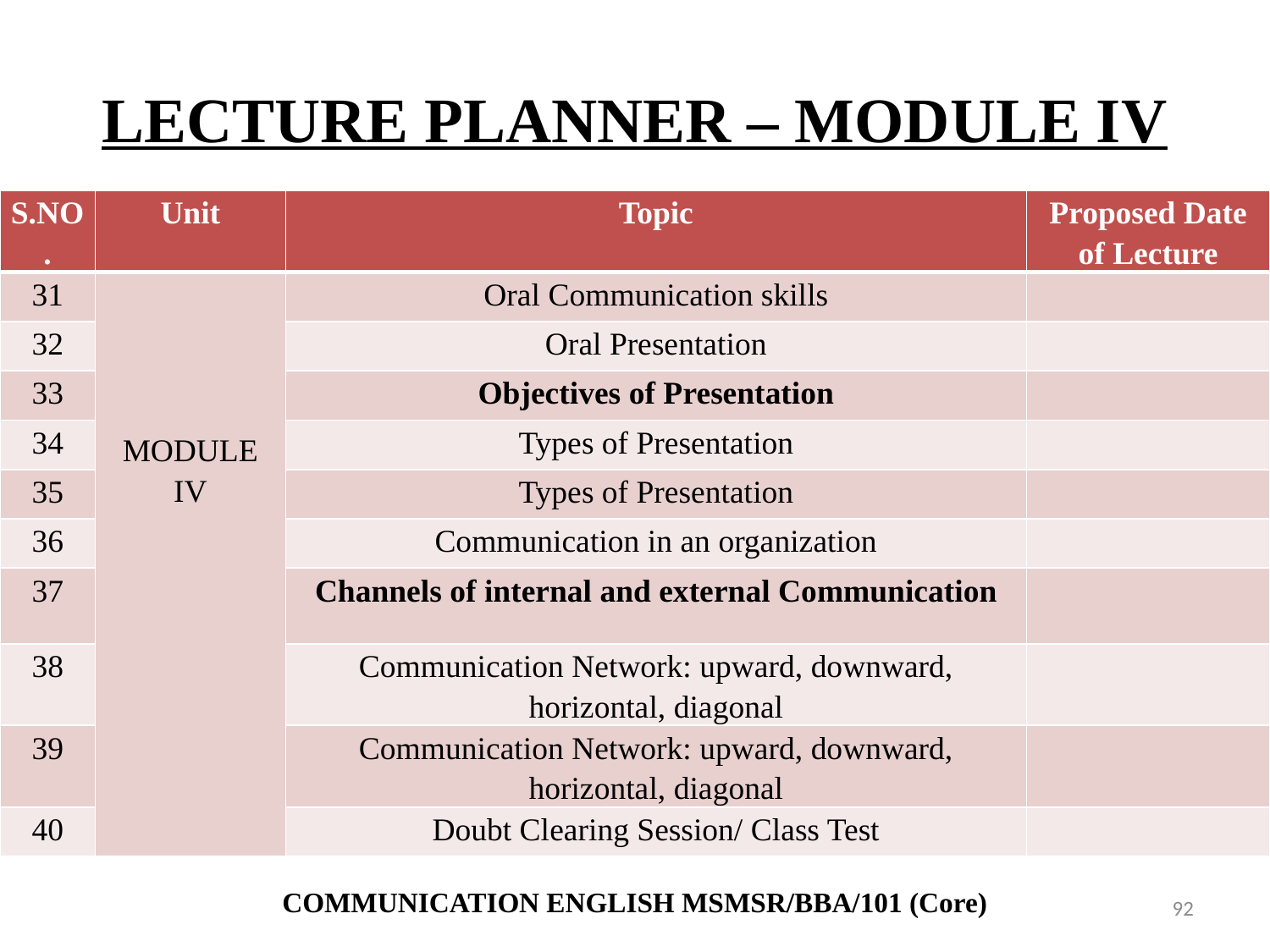

# LECTURE PLANNER – MODULE IV
| S.NO. | Unit | Topic | Proposed Date of Lecture |
| --- | --- | --- | --- |
| 31 | MODULE IV | Oral Communication skills |  |
| 32 |  | Oral Presentation |  |
| 33 |  | Objectives of Presentation |  |
| 34 |  | Types of Presentation |  |
| 35 |  | Types of Presentation |  |
| 36 |  | Communication in an organization |  |
| 37 |  | Channels of internal and external Communication |  |
| 38 |  | Communication Network: upward, downward, horizontal, diagonal |  |
| 39 |  | Communication Network: upward, downward, horizontal, diagonal |  |
| 40 |  | Doubt Clearing Session/ Class Test |  |
COMMUNICATION ENGLISH MSMSR/BBA/101 (Core)
92